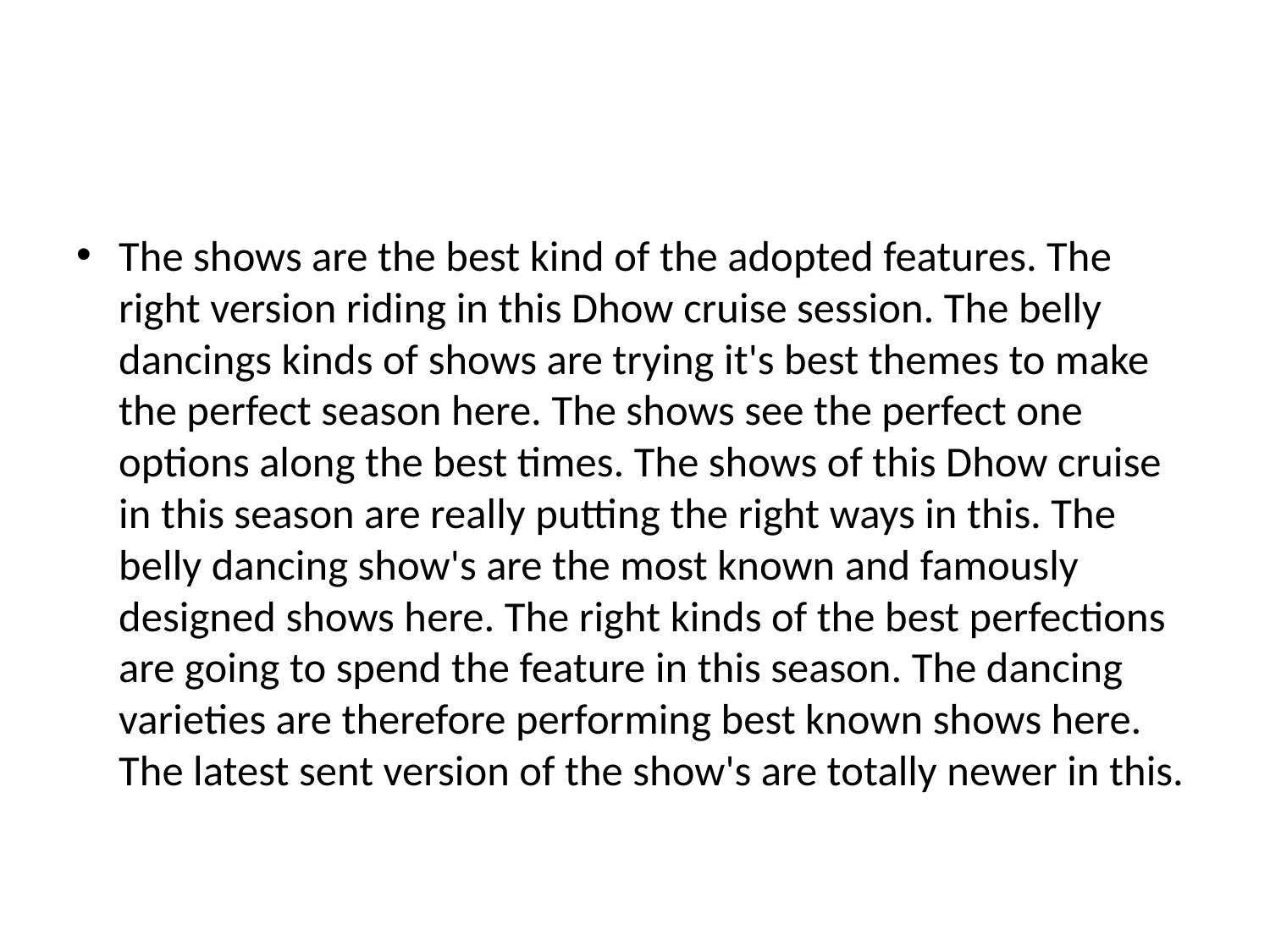

#
The shows are the best kind of the adopted features. The right version riding in this Dhow cruise session. The belly dancings kinds of shows are trying it's best themes to make the perfect season here. The shows see the perfect one options along the best times. The shows of this Dhow cruise in this season are really putting the right ways in this. The belly dancing show's are the most known and famously designed shows here. The right kinds of the best perfections are going to spend the feature in this season. The dancing varieties are therefore performing best known shows here. The latest sent version of the show's are totally newer in this.